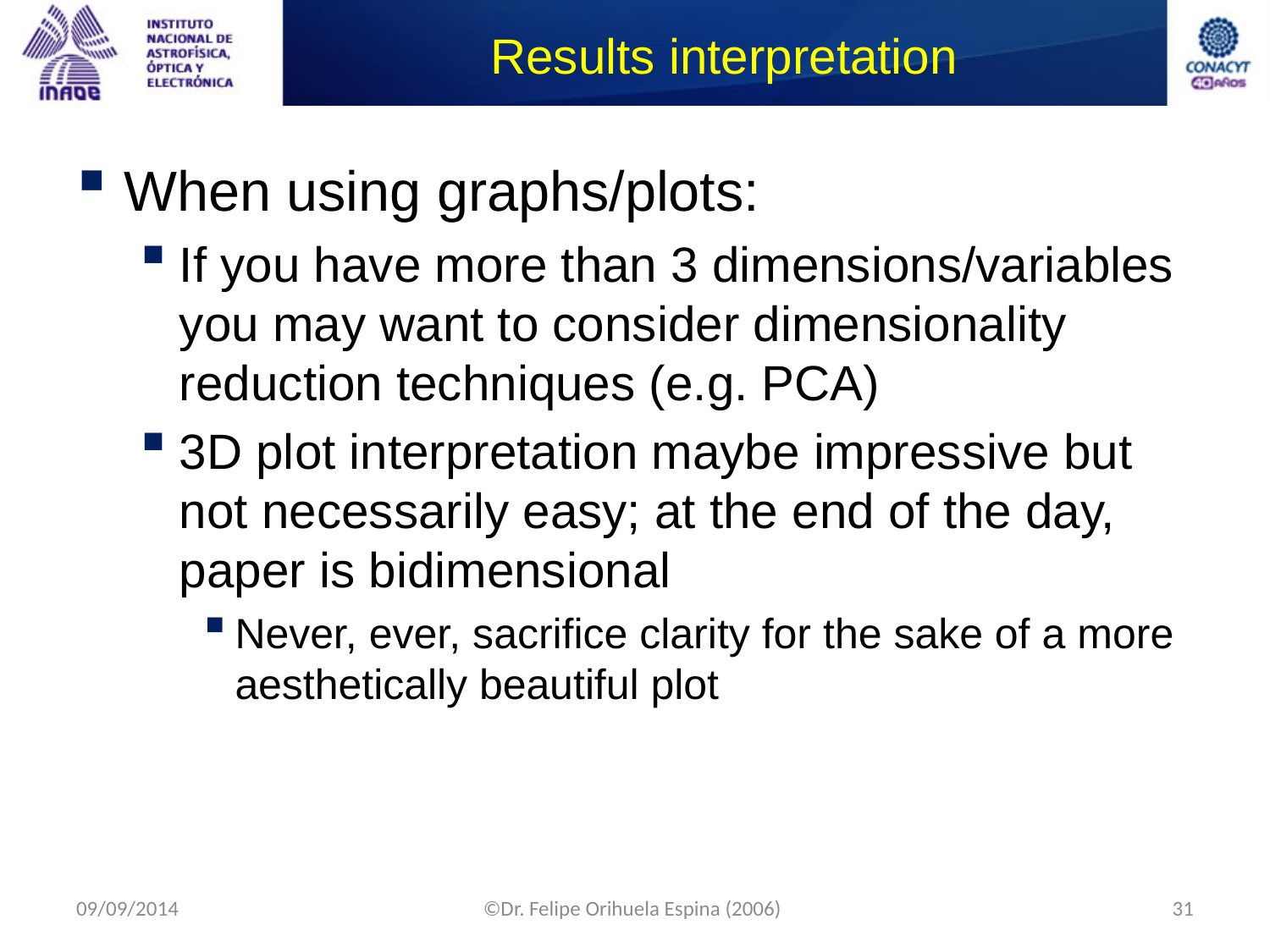

# Results interpretation
When using graphs/plots:
If you have more than 3 dimensions/variables you may want to consider dimensionality reduction techniques (e.g. PCA)
3D plot interpretation maybe impressive but not necessarily easy; at the end of the day, paper is bidimensional
Never, ever, sacrifice clarity for the sake of a more aesthetically beautiful plot
09/09/2014
©Dr. Felipe Orihuela Espina (2006)
31